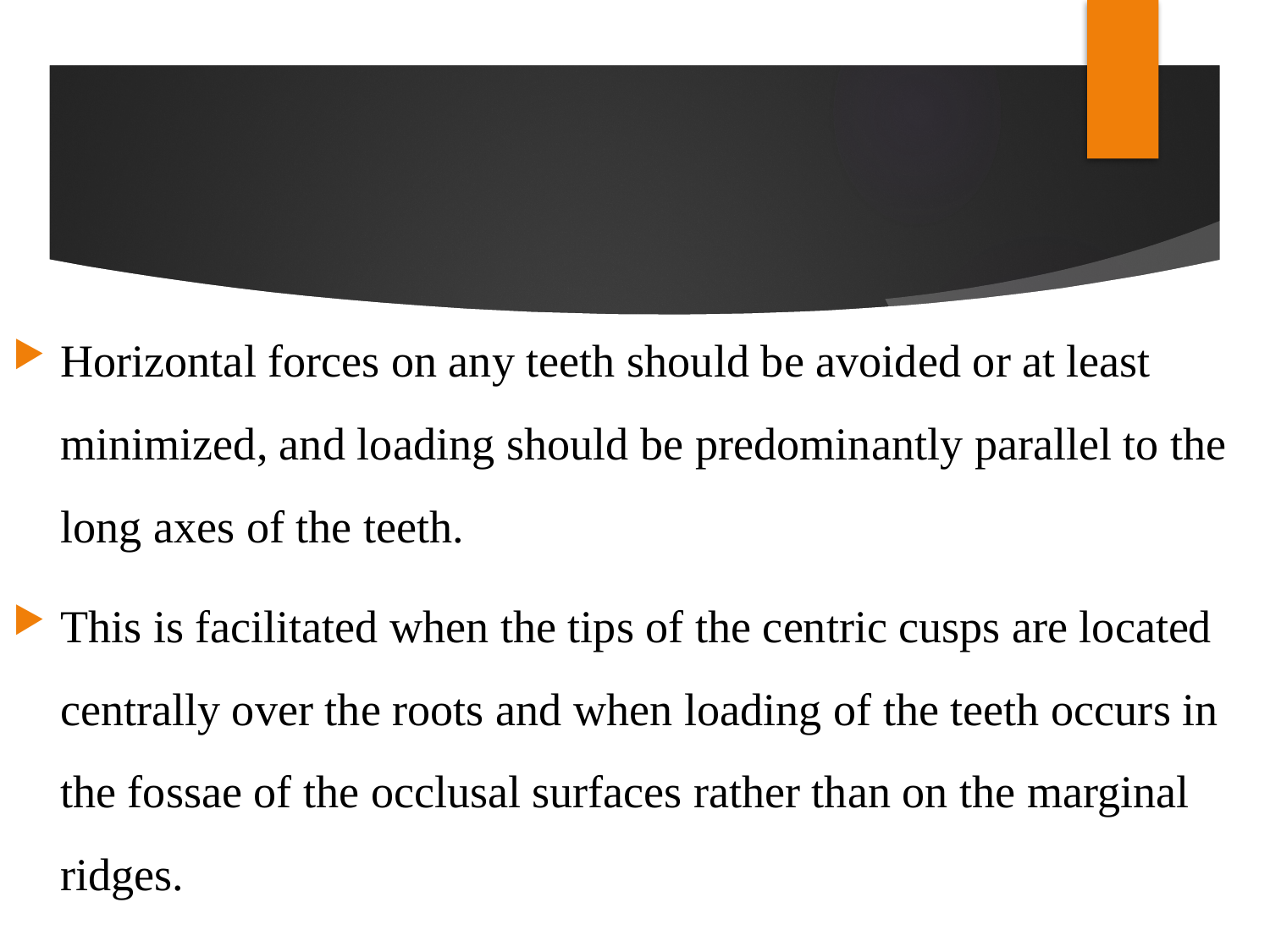

#
Horizontal forces on any teeth should be avoided or at least minimized, and loading should be predominantly parallel to the long axes of the teeth.
This is facilitated when the tips of the centric cusps are located centrally over the roots and when loading of the teeth occurs in the fossae of the occlusal surfaces rather than on the marginal ridges.